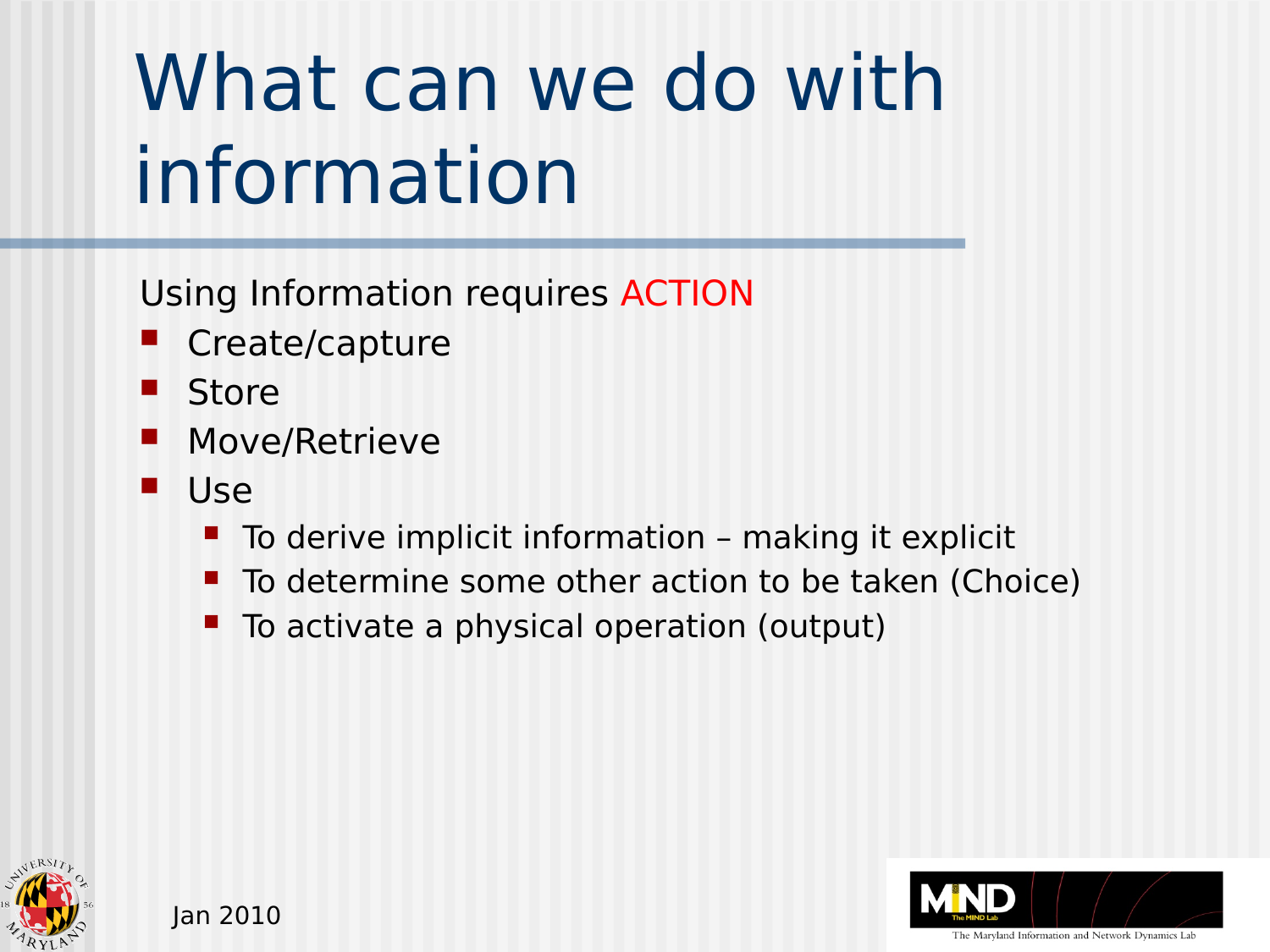

# What can we do with information
Using Information requires ACTION
Create/capture
Store
Move/Retrieve
Use
To derive implicit information – making it explicit
To determine some other action to be taken (Choice)
To activate a physical operation (output)
Jan 2010